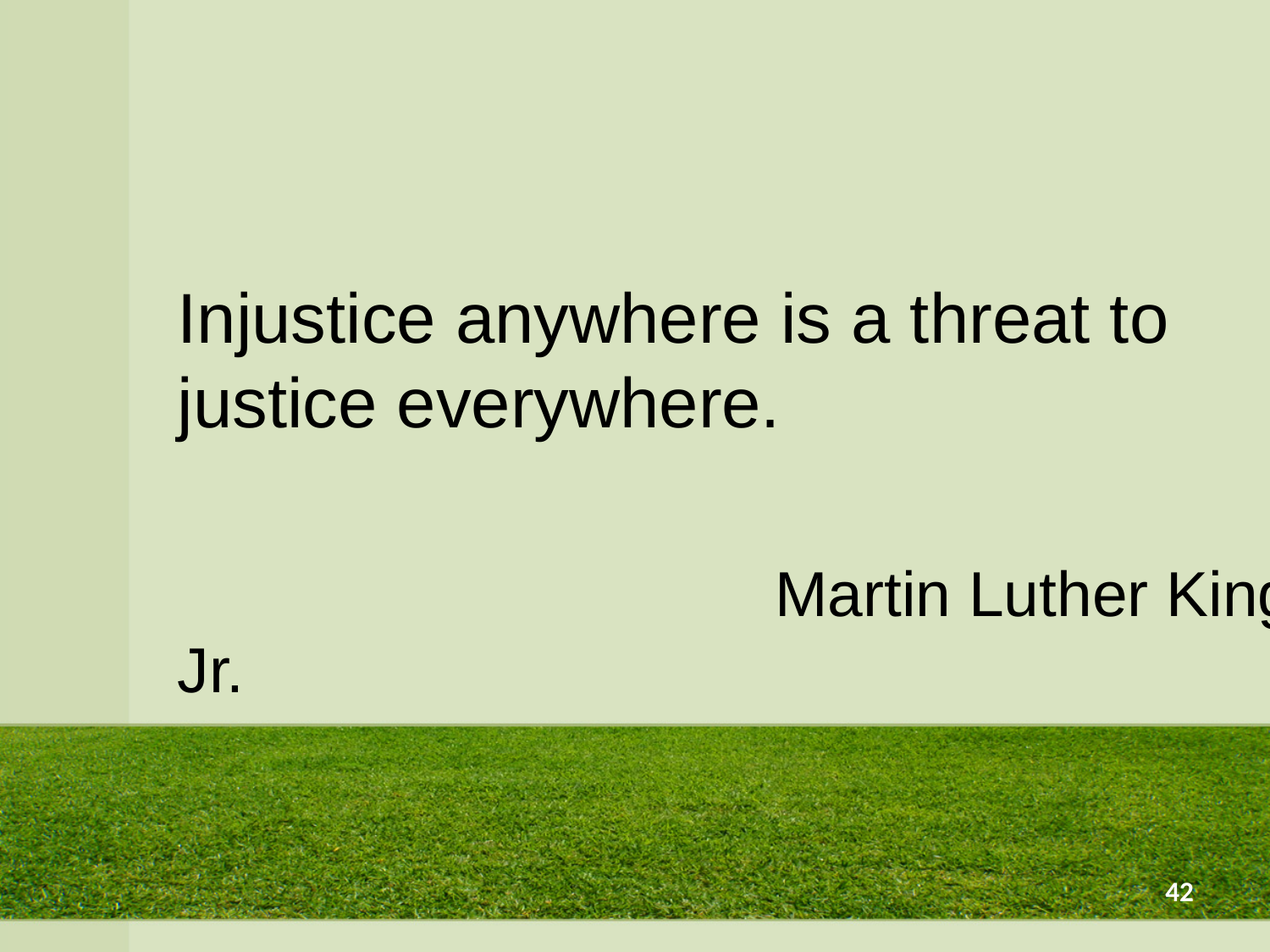

Injustice anywhere is a threat to justice everywhere.

                                  Martin Luther King Jr.
42